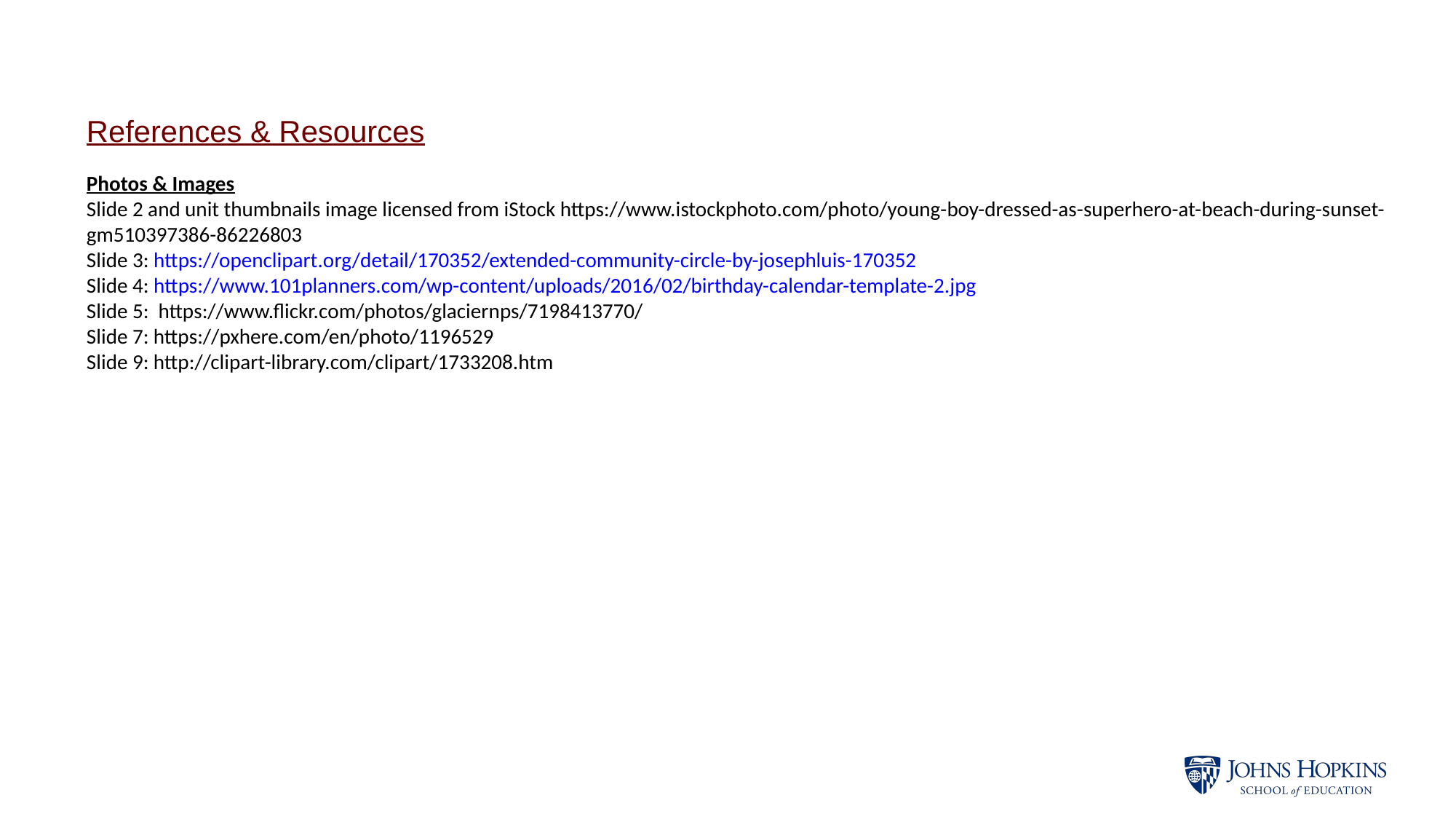

References & Resources

Photos & Images
Slide 2 and unit thumbnails image licensed from iStock https://www.istockphoto.com/photo/young-boy-dressed-as-superhero-at-beach-during-sunset-gm510397386-86226803
Slide 3: https://openclipart.org/detail/170352/extended-community-circle-by-josephluis-170352
Slide 4: https://www.101planners.com/wp-content/uploads/2016/02/birthday-calendar-template-2.jpg
Slide 5:  https://www.flickr.com/photos/glaciernps/7198413770/
Slide 7: https://pxhere.com/en/photo/1196529
Slide 9: http://clipart-library.com/clipart/1733208.htm